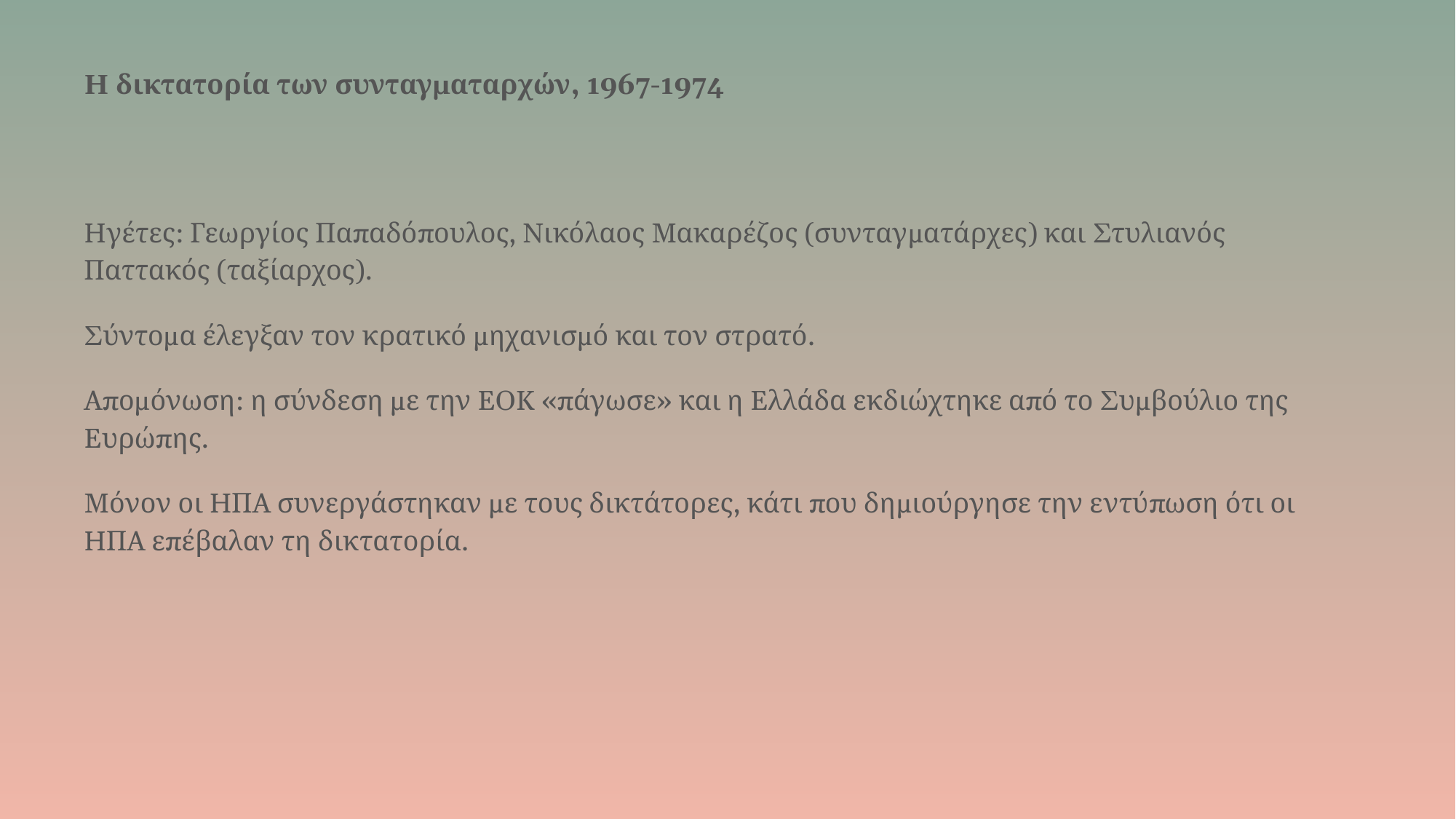

# Η δικτατορία των συνταγματαρχών, 1967-1974
Ηγέτες: Γεωργίος Παπαδόπουλος, Νικόλαος Μακαρέζος (συνταγματάρχες) και Στυλιανός Παττακός (ταξίαρχος).
Σύντομα έλεγξαν τον κρατικό μηχανισμό και τον στρατό.
Απομόνωση: η σύνδεση με την ΕΟΚ «πάγωσε» και η Ελλάδα εκδιώχτηκε από το Συμβούλιο της Ευρώπης.
Μόνον οι ΗΠΑ συνεργάστηκαν με τους δικτάτορες, κάτι που δημιούργησε την εντύπωση ότι οι ΗΠΑ επέβαλαν τη δικτατορία.